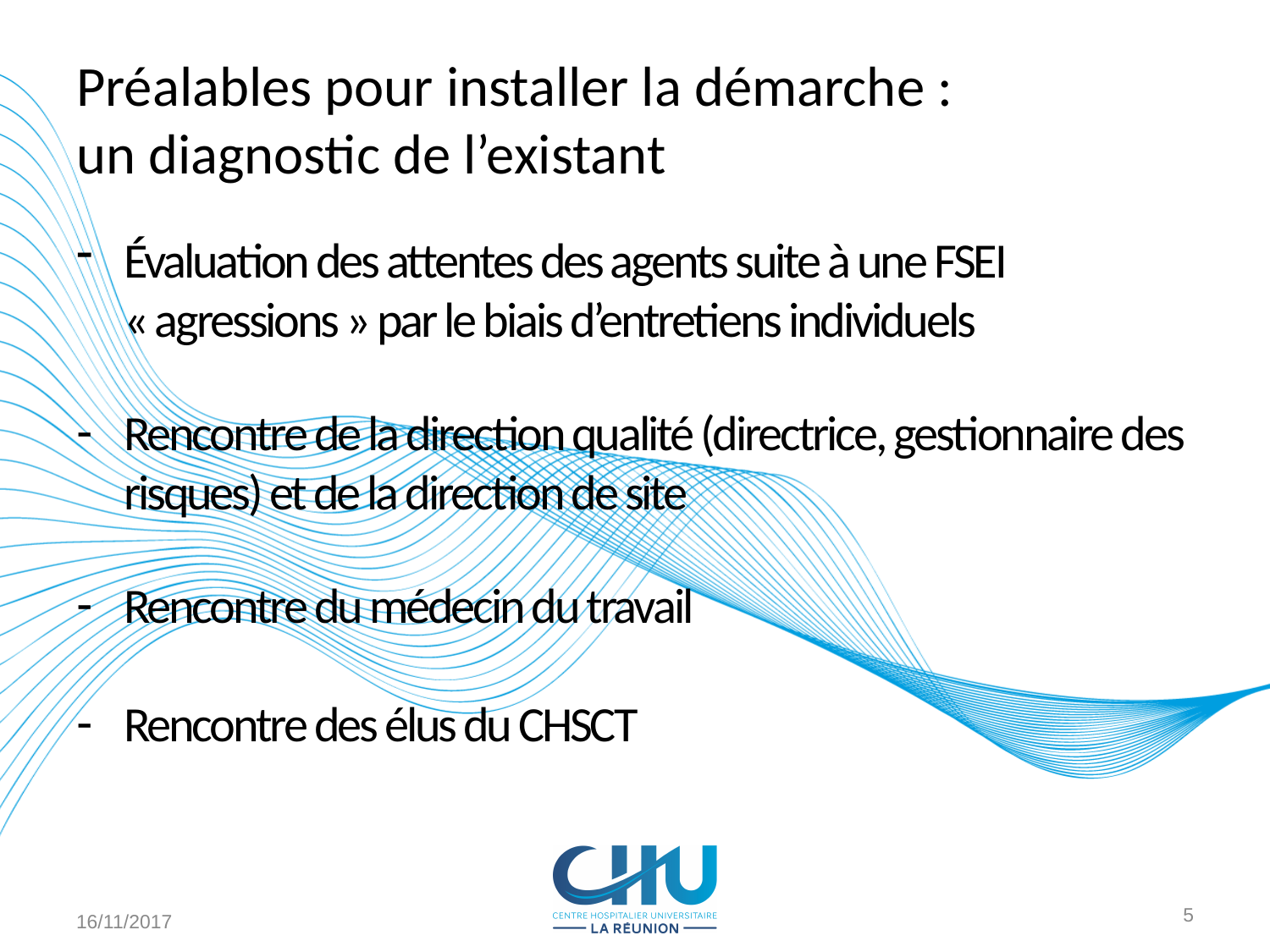

# Préalables pour installer la démarche : un diagnostic de l’existant
Évaluation des attentes des agents suite à une FSEI « agressions » par le biais d’entretiens individuels

Rencontre de la direction qualité (directrice, gestionnaire des risques) et de la direction de site

Rencontre du médecin du travail

Rencontre des élus du CHSCT

16/11/2017
5